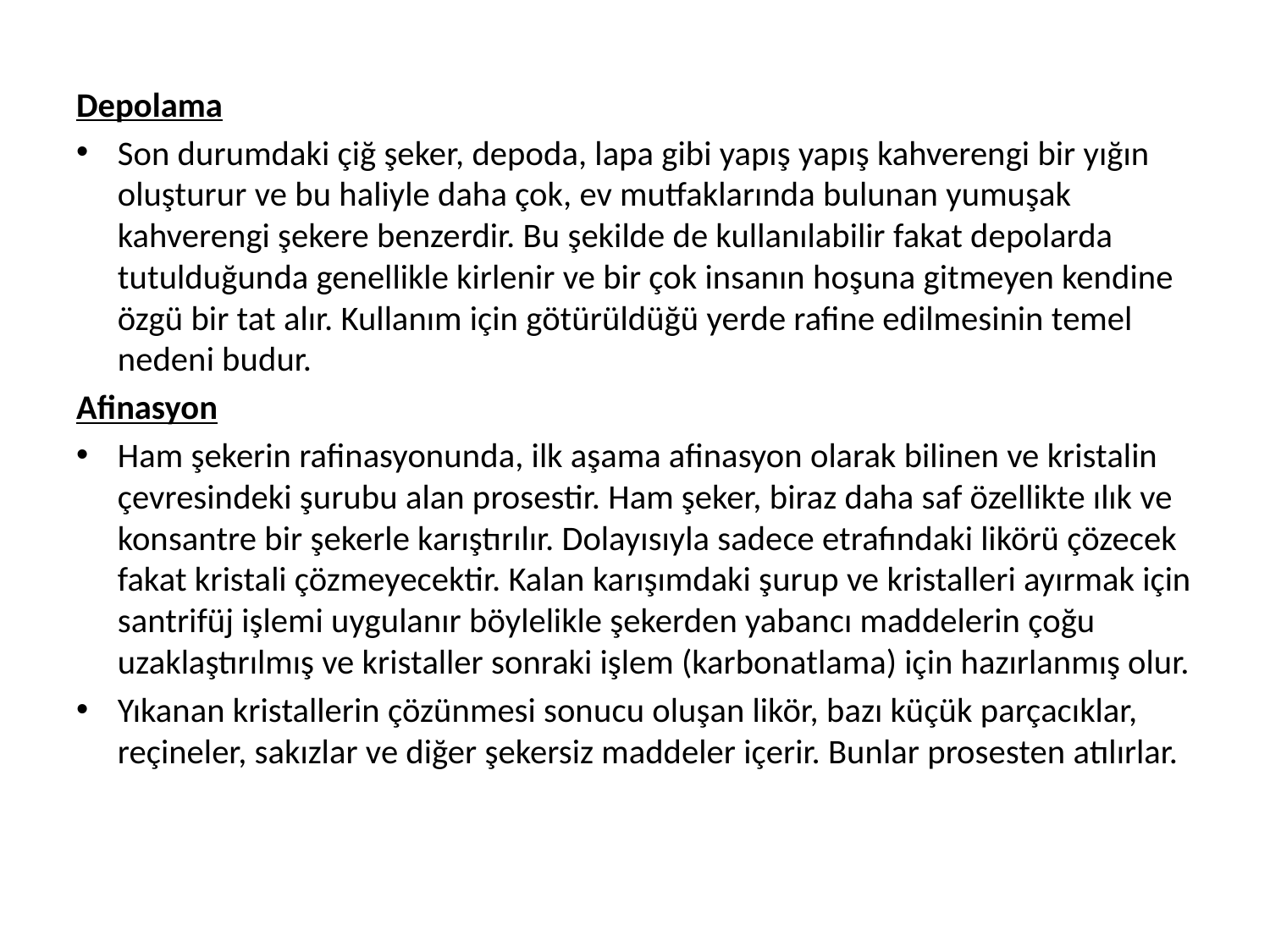

Depolama
Son durumdaki çiğ şeker, depoda, lapa gibi yapış yapış kahverengi bir yığın oluşturur ve bu haliyle daha çok, ev mutfaklarında bulunan yumuşak kahverengi şekere benzerdir. Bu şekilde de kullanılabilir fakat depolarda tutulduğunda genellikle kirlenir ve bir çok insanın hoşuna gitmeyen kendine özgü bir tat alır. Kullanım için götürüldüğü yerde rafine edilmesinin temel nedeni budur.
Afinasyon
Ham şekerin rafinasyonunda, ilk aşama afinasyon olarak bilinen ve kristalin çevresindeki şurubu alan prosestir. Ham şeker, biraz daha saf özellikte ılık ve konsantre bir şekerle karıştırılır. Dolayısıyla sadece etrafındaki likörü çözecek fakat kristali çözmeyecektir. Kalan karışımdaki şurup ve kristalleri ayırmak için santrifüj işlemi uygulanır böylelikle şekerden yabancı maddelerin çoğu uzaklaştırılmış ve kristaller sonraki işlem (karbonatlama) için hazırlanmış olur.
Yıkanan kristallerin çözünmesi sonucu oluşan likör, bazı küçük parçacıklar, reçineler, sakızlar ve diğer şekersiz maddeler içerir. Bunlar prosesten atılırlar.